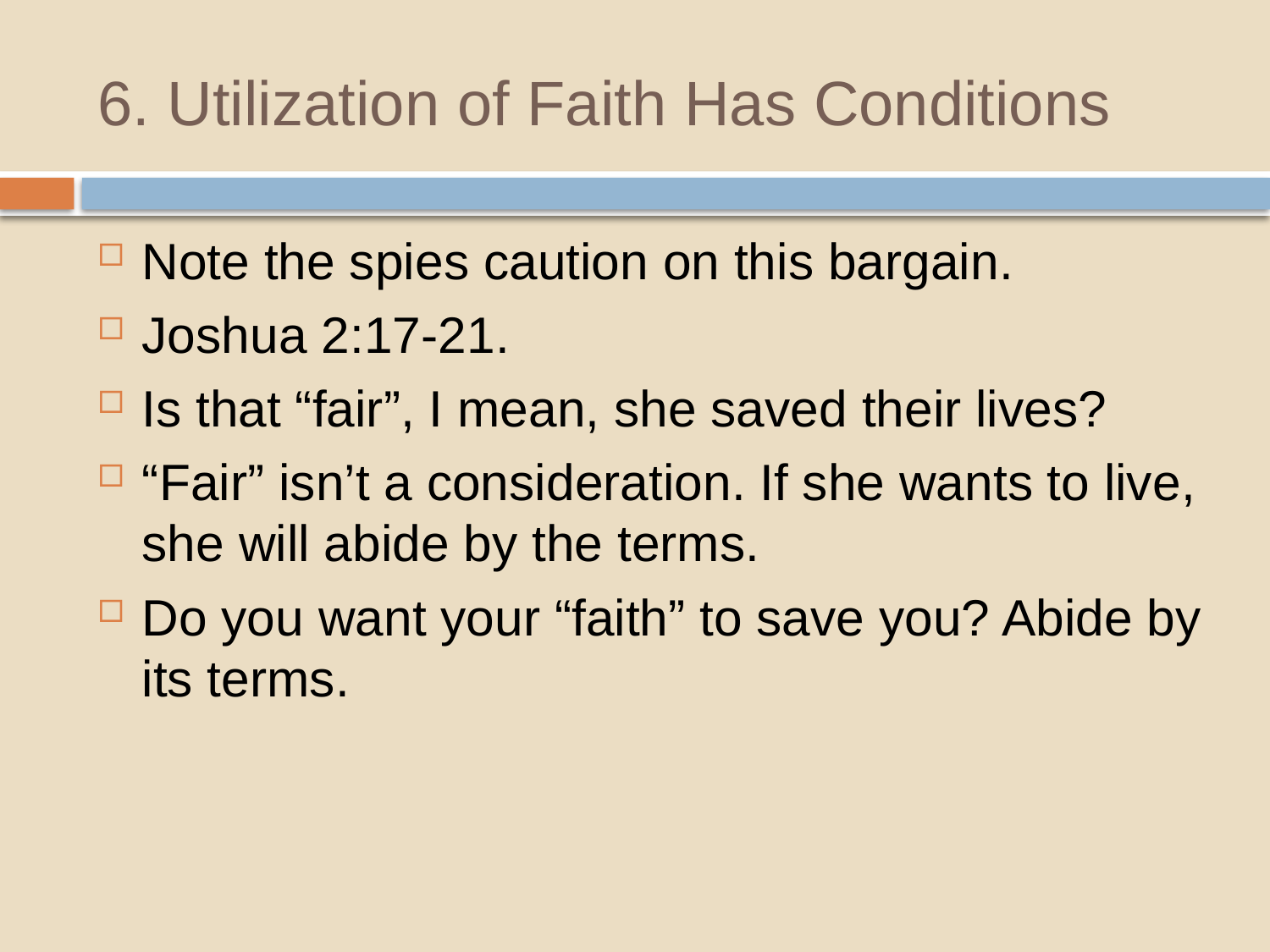

# 6. Utilization of Faith Has Conditions
Note the spies caution on this bargain.
Joshua 2:17-21.
Is that “fair”, I mean, she saved their lives?
“Fair” isn’t a consideration. If she wants to live, she will abide by the terms.
Do you want your “faith” to save you? Abide by its terms.